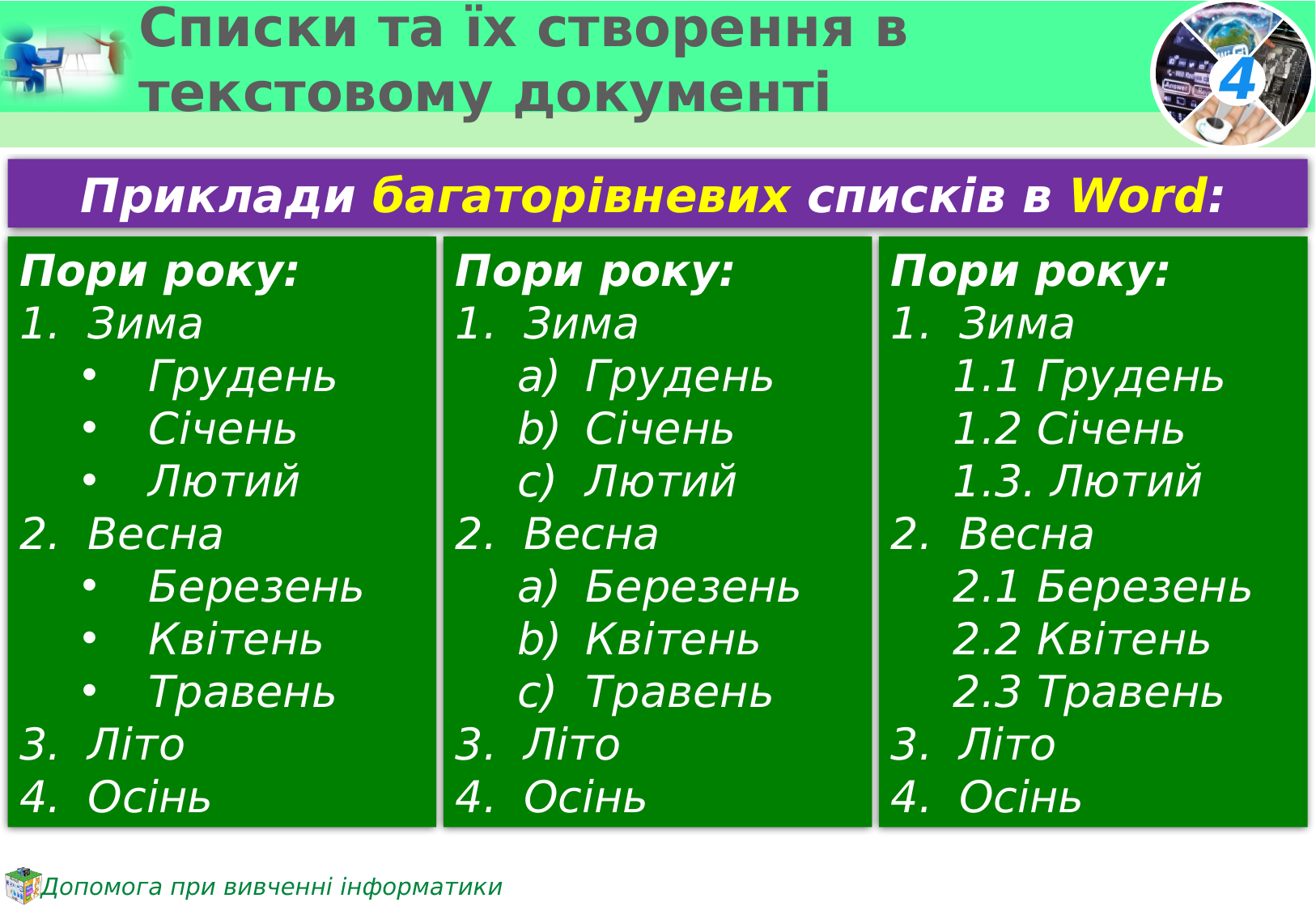

# Списки та їх створення в текстовому документі
Приклади багаторівневих списків в Word:
Пори року:
Зима
Грудень
Січень
Лютий
Весна
Березень
Квітень
Травень
Літо
Осінь
Пори року:
Зима
Грудень
Січень
Лютий
Весна
Березень
Квітень
Травень
Літо
Осінь
Пори року:
Зима
1.1 Грудень
1.2 Січень
1.3. Лютий
Весна
2.1 Березень
2.2 Квітень
2.3 Травень
Літо
Осінь